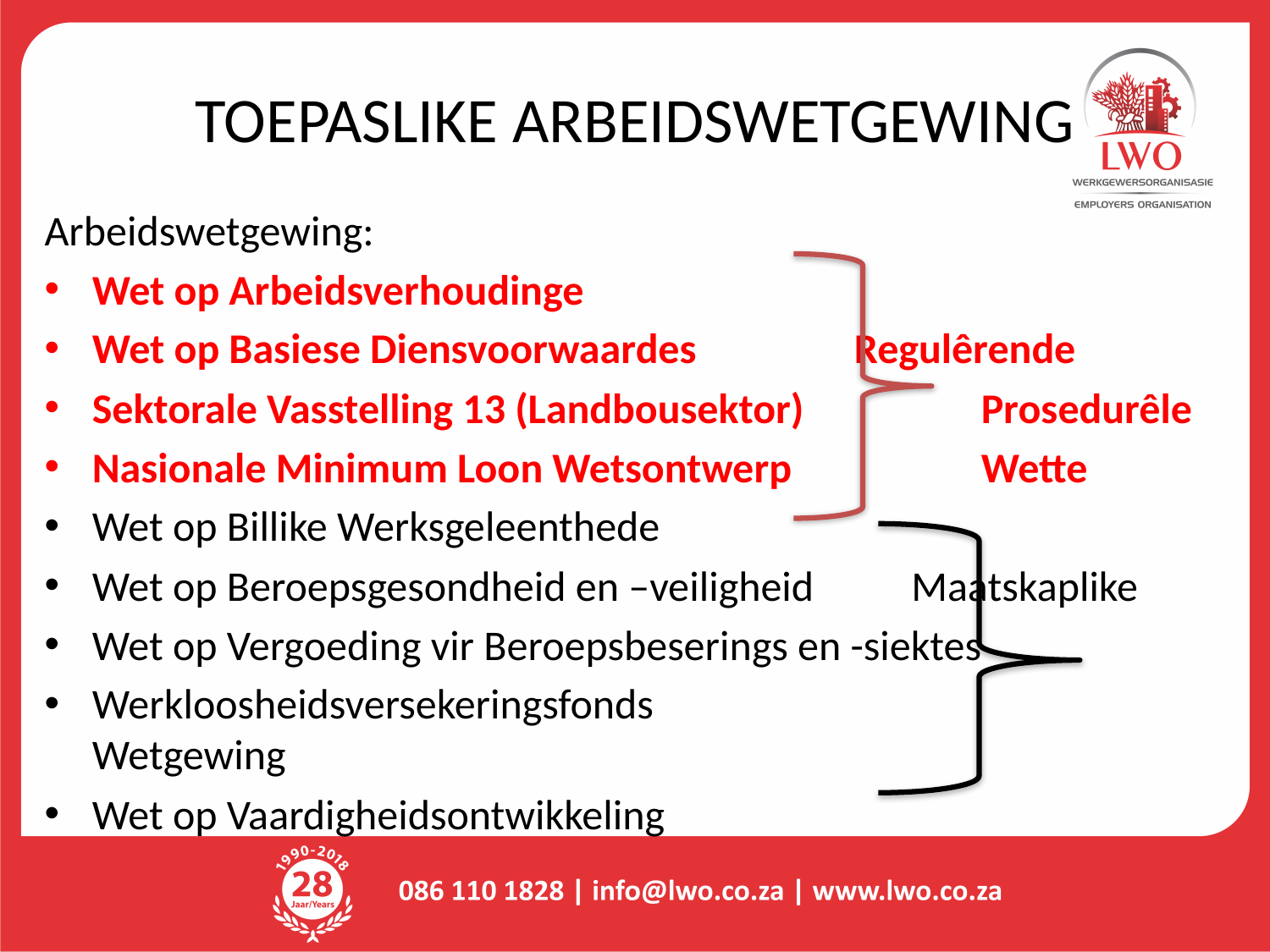

# TOEPASLIKE ARBEIDSWETGEWING
Arbeidswetgewing:
Wet op Arbeidsverhoudinge
Wet op Basiese Diensvoorwaardes		Regulêrende
Sektorale Vasstelling 13 (Landbousektor)		Prosedurêle
Nasionale Minimum Loon Wetsontwerp		Wette
Wet op Billike Werksgeleenthede
Wet op Beroepsgesondheid en –veiligheid	      Maatskaplike
Wet op Vergoeding vir Beroepsbeserings en -siektes
Werkloosheidsversekeringsfonds			       Wetgewing
Wet op Vaardigheidsontwikkeling